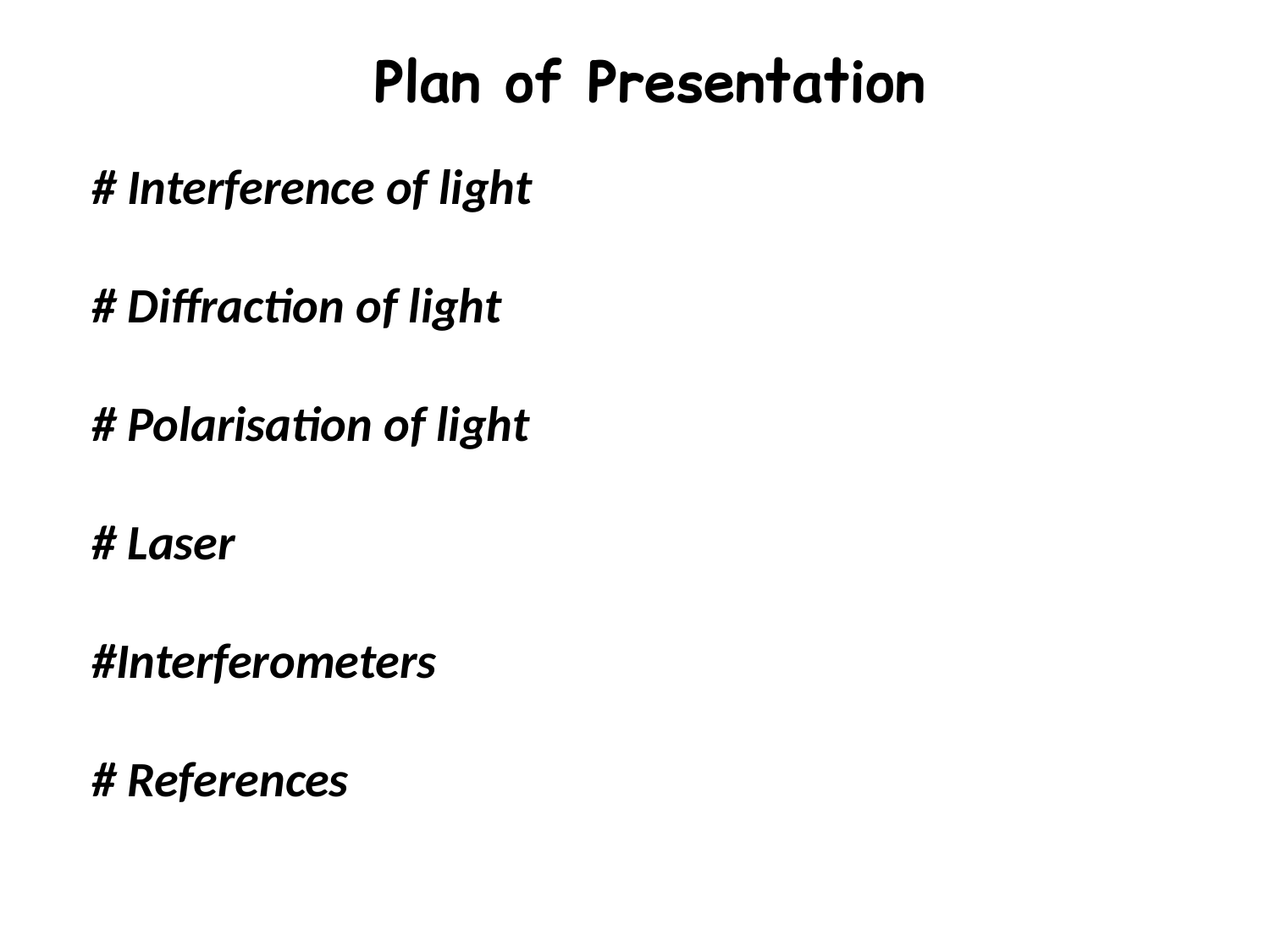

Plan of Presentation
# Interference of light

# Diffraction of light

# Polarisation of light

# Laser

#Interferometers

# References